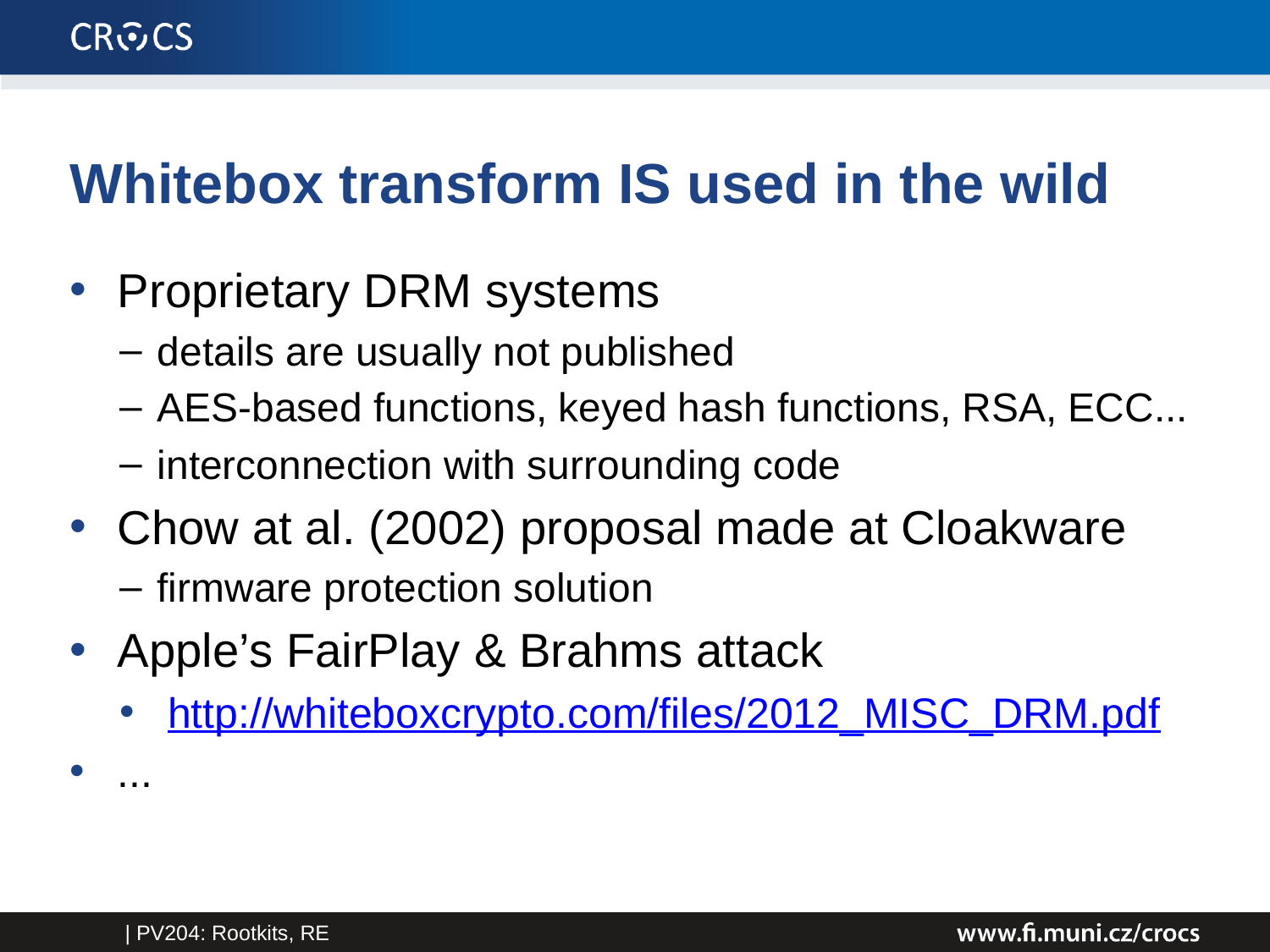

# Whitebox transform IS used in the wild
Proprietary DRM systems
details are usually not published
AES-based functions, keyed hash functions, RSA, ECC...
interconnection with surrounding code
Chow at al. (2002) proposal made at Cloakware
firmware protection solution
Apple’s FairPlay & Brahms attack
http://whiteboxcrypto.com/files/2012_MISC_DRM.pdf
...

| PV204: Rootkits, RE